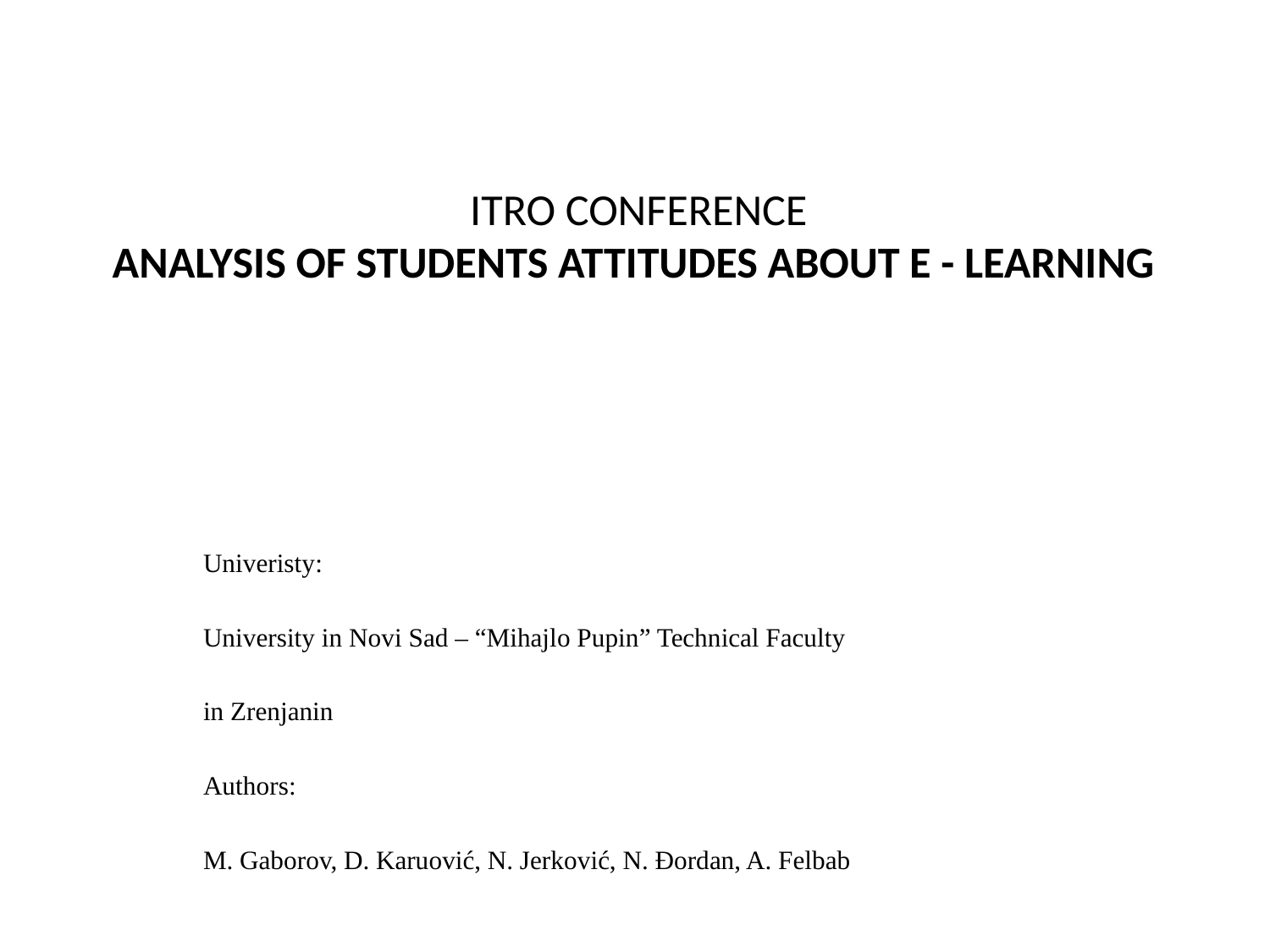

# ITRO CONFERENCE ANALYSIS OF STUDENTS ATTITUDES ABOUT E - LEARNING
Univeristy:

University in Novi Sad – “Mihajlo Pupin” Technical Faculty

in Zrenjanin

Authors:

M. Gaborov, D. Karuović, N. Jerković, N. Đordan, A. Felbab